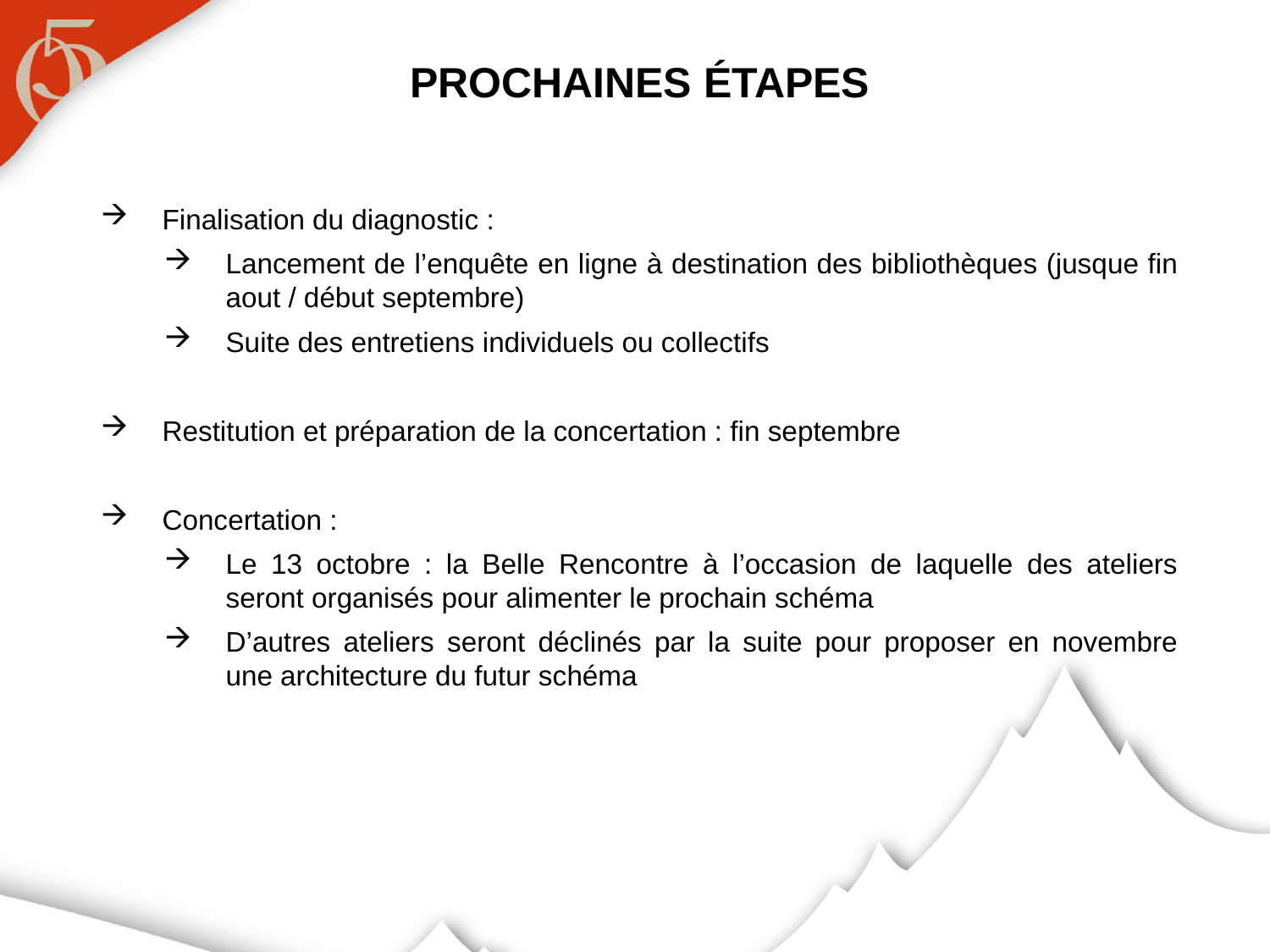

# Prochaines étapes

Finalisation du diagnostic :
Lancement de l’enquête en ligne à destination des bibliothèques (jusque fin aout / début septembre)
Suite des entretiens individuels ou collectifs

Restitution et préparation de la concertation : fin septembre

Concertation :
Le 13 octobre : la Belle Rencontre à l’occasion de laquelle des ateliers seront organisés pour alimenter le prochain schéma
D’autres ateliers seront déclinés par la suite pour proposer en novembre une architecture du futur schéma